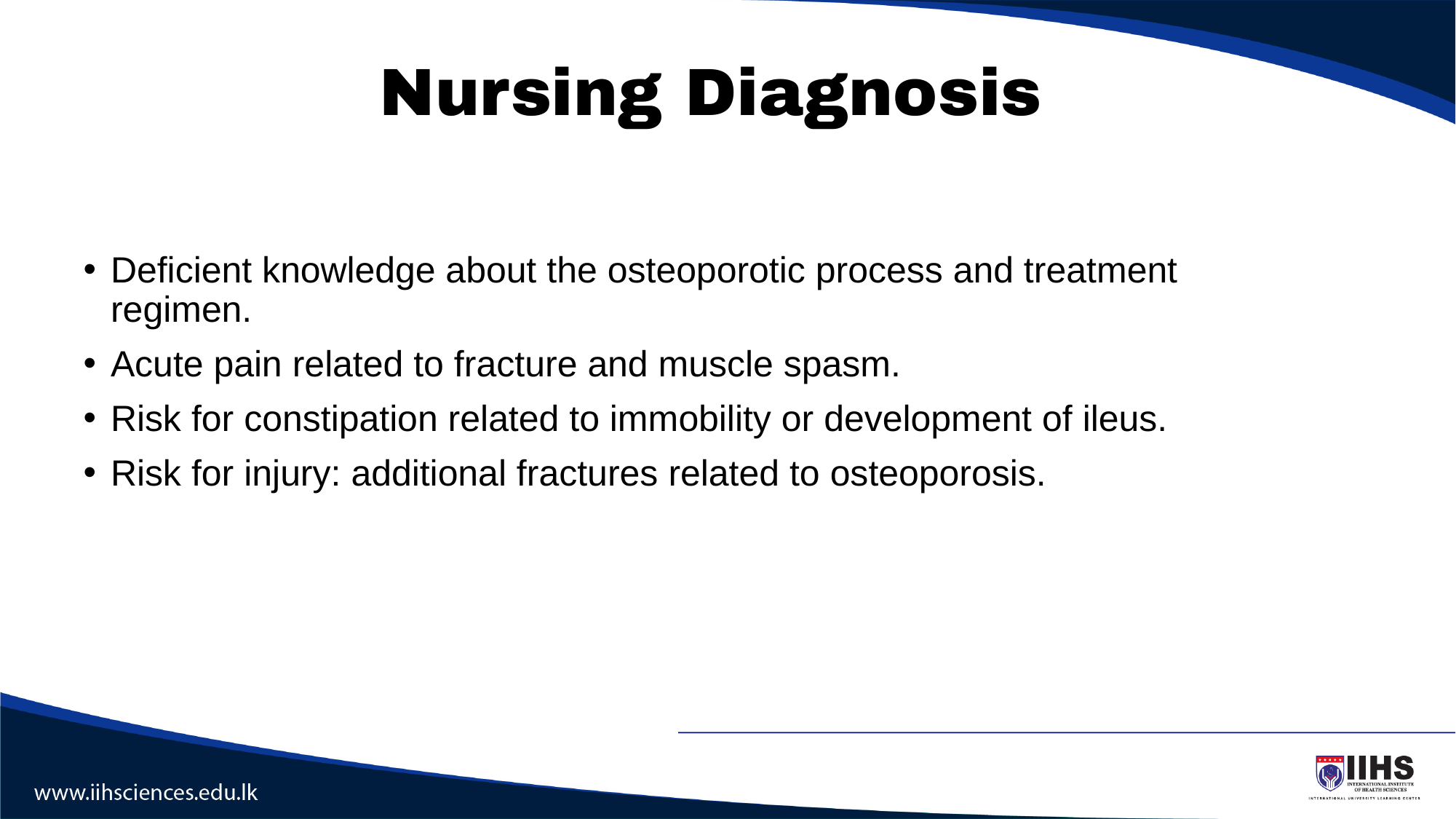

# Nursing Diagnosis
Deficient knowledge about the osteoporotic process and treatment regimen.
Acute pain related to fracture and muscle spasm.
Risk for constipation related to immobility or development of ileus.
Risk for injury: additional fractures related to osteoporosis.